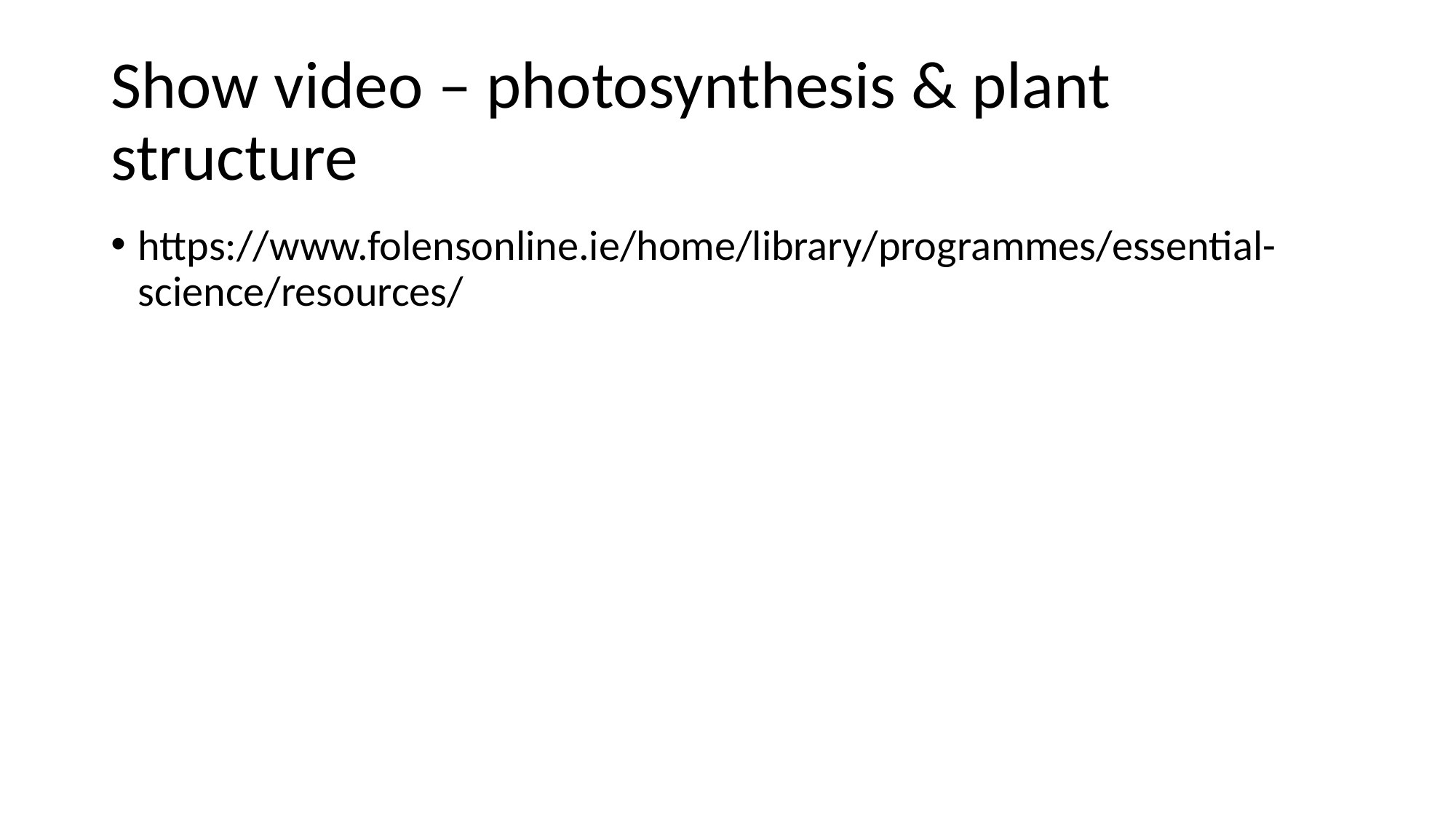

# Show video – photosynthesis & plant structure
https://www.folensonline.ie/home/library/programmes/essential-science/resources/